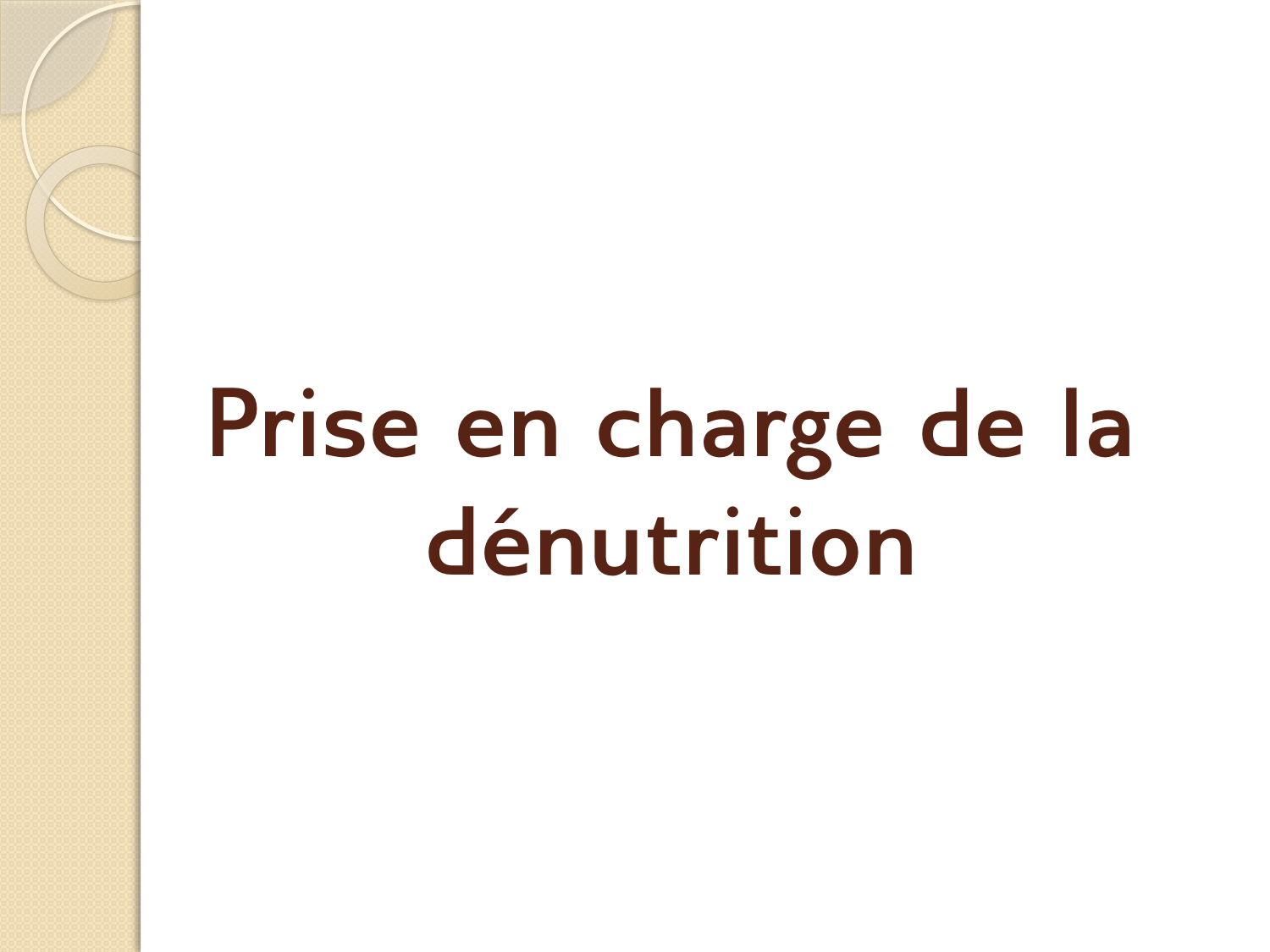

# Prise en charge de la dénutrition